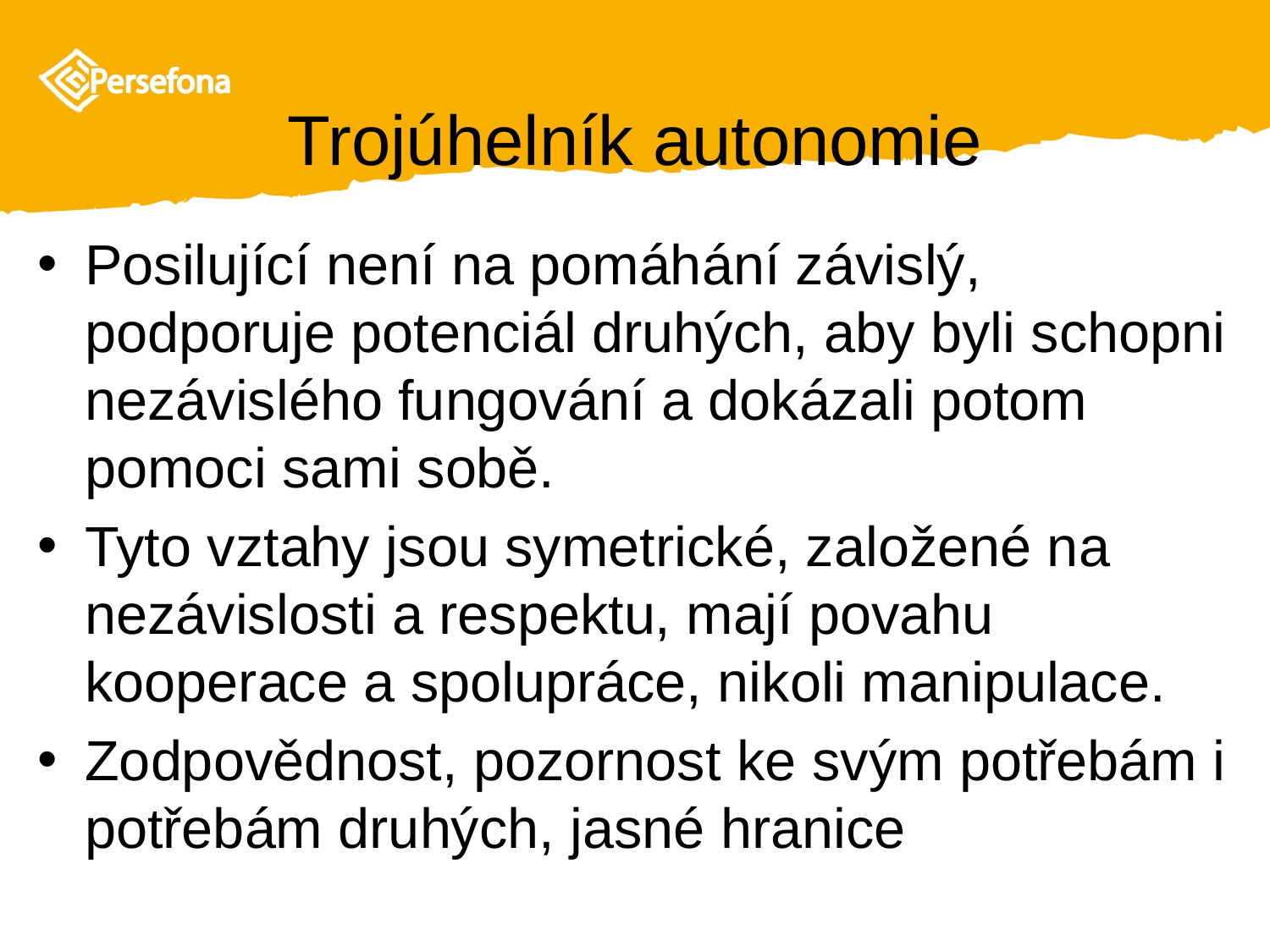

# Trojúhelník autonomie
Posilující není na pomáhání závislý, podporuje potenciál druhých, aby byli schopni nezávislého fungování a dokázali potom pomoci sami sobě.
Tyto vztahy jsou symetrické, založené na nezávislosti a respektu, mají povahu kooperace a spolupráce, nikoli manipulace.
Zodpovědnost, pozornost ke svým potřebám i potřebám druhých, jasné hranice